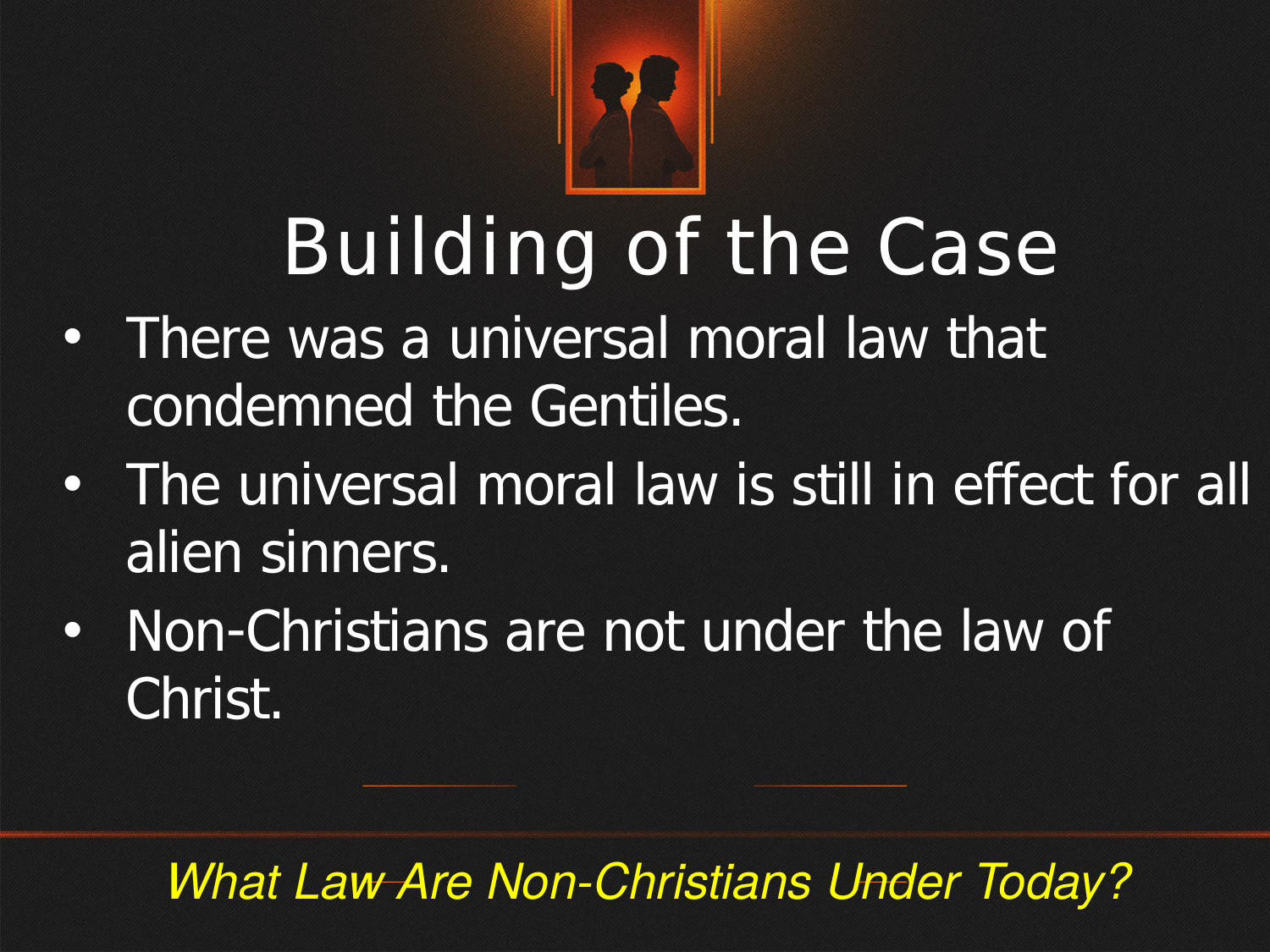

Building of the Case
There was a universal moral law that condemned the Gentiles.
The universal moral law is still in effect for all alien sinners.
Non-Christians are not under the law of Christ.

# What Law Are Non-Christians Under Today?